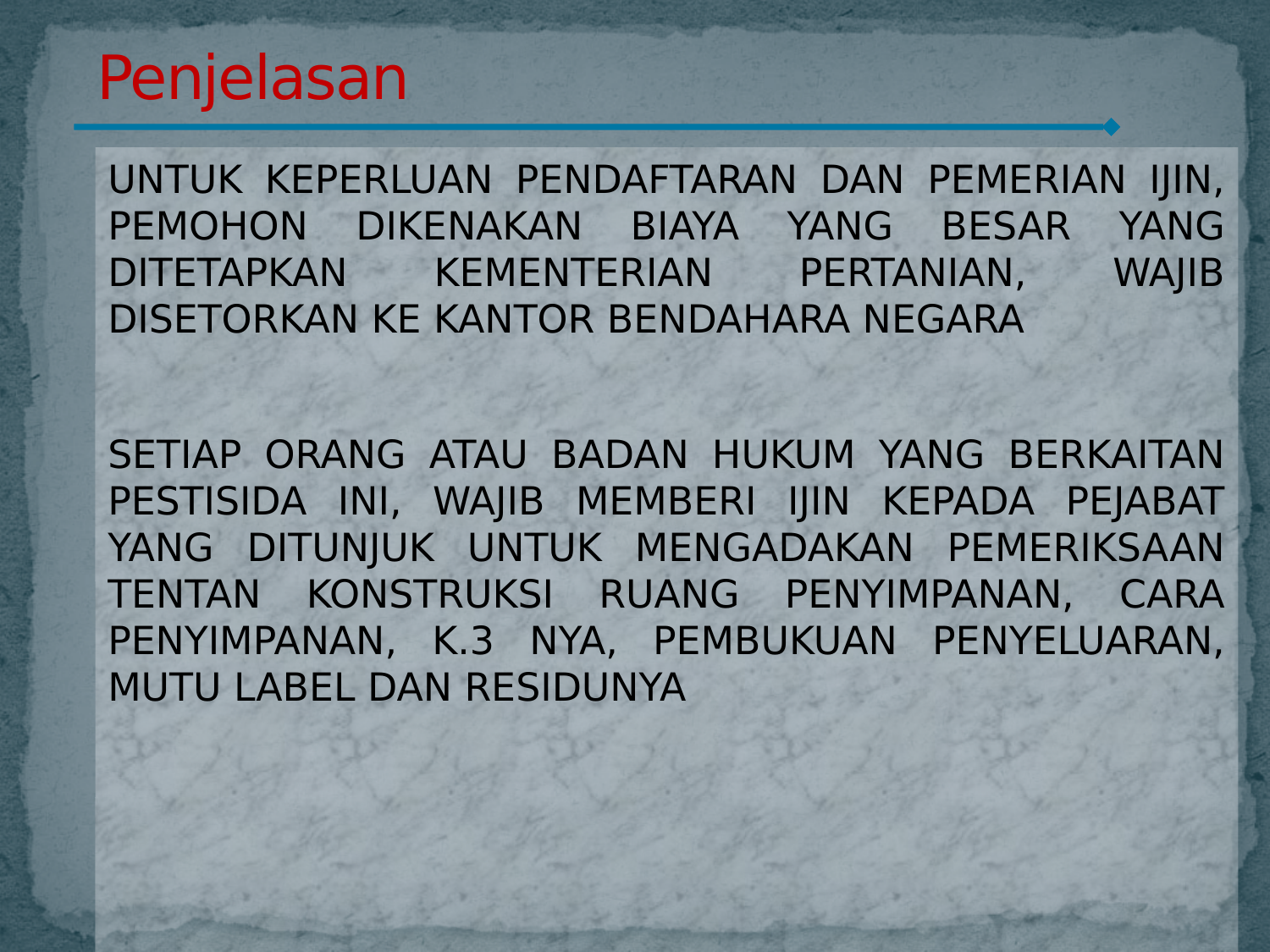

# Penjelasan

UNTUK KEPERLUAN PENDAFTARAN DAN PEMERIAN IJIN, PEMOHON DIKENAKAN BIAYA YANG BESAR YANG DITETAPKAN KEMENTERIAN PERTANIAN, WAJIB DISETORKAN KE KANTOR BENDAHARA NEGARA

SETIAP ORANG ATAU BADAN HUKUM YANG BERKAITAN PESTISIDA INI, WAJIB MEMBERI IJIN KEPADA PEJABAT YANG DITUNJUK UNTUK MENGADAKAN PEMERIKSAAN TENTAN KONSTRUKSI RUANG PENYIMPANAN, CARA PENYIMPANAN, K.3 NYA, PEMBUKUAN PENYELUARAN, MUTU LABEL DAN RESIDUNYA